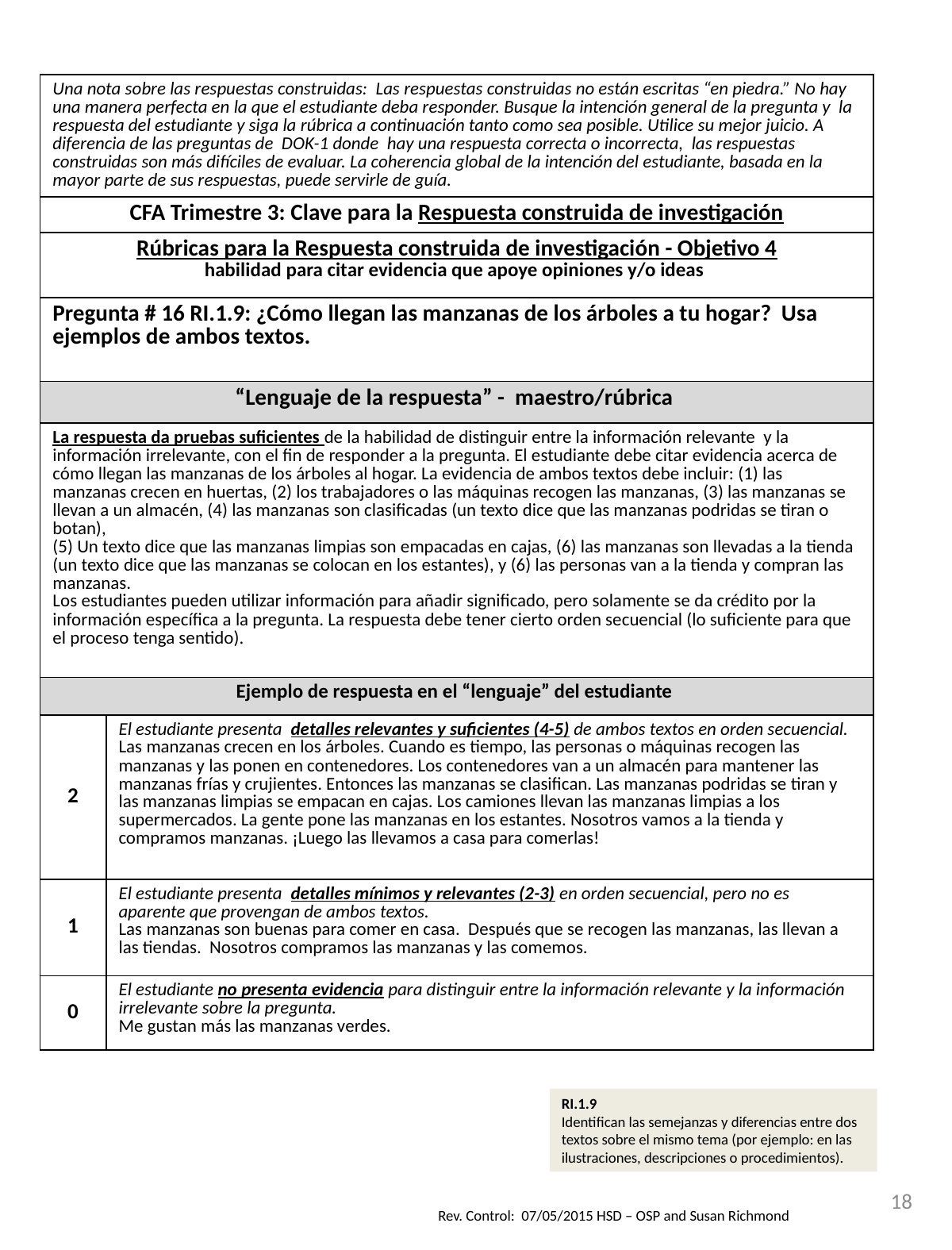

| Una nota sobre las respuestas construidas: Las respuestas construidas no están escritas “en piedra.” No hay una manera perfecta en la que el estudiante deba responder. Busque la intención general de la pregunta y la respuesta del estudiante y siga la rúbrica a continuación tanto como sea posible. Utilice su mejor juicio. A diferencia de las preguntas de DOK-1 donde hay una respuesta correcta o incorrecta, las respuestas construidas son más difíciles de evaluar. La coherencia global de la intención del estudiante, basada en la mayor parte de sus respuestas, puede servirle de guía. |  |
| --- | --- |
| CFA Trimestre 3: Clave para la Respuesta construida de investigación |  |
| Rúbricas para la Respuesta construida de investigación - Objetivo 4 habilidad para citar evidencia que apoye opiniones y/o ideas |  |
| Pregunta # 16 RI.1.9: ¿Cómo llegan las manzanas de los árboles a tu hogar? Usa ejemplos de ambos textos. |  |
| “Lenguaje de la respuesta” - maestro/rúbrica |  |
| La respuesta da pruebas suficientes de la habilidad de distinguir entre la información relevante y la información irrelevante, con el fin de responder a la pregunta. El estudiante debe citar evidencia acerca de cómo llegan las manzanas de los árboles al hogar. La evidencia de ambos textos debe incluir: (1) las manzanas crecen en huertas, (2) los trabajadores o las máquinas recogen las manzanas, (3) las manzanas se llevan a un almacén, (4) las manzanas son clasificadas (un texto dice que las manzanas podridas se tiran o botan), (5) Un texto dice que las manzanas limpias son empacadas en cajas, (6) las manzanas son llevadas a la tienda (un texto dice que las manzanas se colocan en los estantes), y (6) las personas van a la tienda y compran las manzanas. Los estudiantes pueden utilizar información para añadir significado, pero solamente se da crédito por la información específica a la pregunta. La respuesta debe tener cierto orden secuencial (lo suficiente para que el proceso tenga sentido). |  |
| Ejemplo de respuesta en el “lenguaje” del estudiante |  |
| 2 | El estudiante presenta detalles relevantes y suficientes (4-5) de ambos textos en orden secuencial. Las manzanas crecen en los árboles. Cuando es tiempo, las personas o máquinas recogen las manzanas y las ponen en contenedores. Los contenedores van a un almacén para mantener las manzanas frías y crujientes. Entonces las manzanas se clasifican. Las manzanas podridas se tiran y las manzanas limpias se empacan en cajas. Los camiones llevan las manzanas limpias a los supermercados. La gente pone las manzanas en los estantes. Nosotros vamos a la tienda y compramos manzanas. ¡Luego las llevamos a casa para comerlas! |
| 1 | El estudiante presenta detalles mínimos y relevantes (2-3) en orden secuencial, pero no es aparente que provengan de ambos textos. Las manzanas son buenas para comer en casa. Después que se recogen las manzanas, las llevan a las tiendas. Nosotros compramos las manzanas y las comemos. |
| 0 | El estudiante no presenta evidencia para distinguir entre la información relevante y la información irrelevante sobre la pregunta. Me gustan más las manzanas verdes. |
RI.1.9
Identifican las semejanzas y diferencias entre dos textos sobre el mismo tema (por ejemplo: en las ilustraciones, descripciones o procedimientos).
18